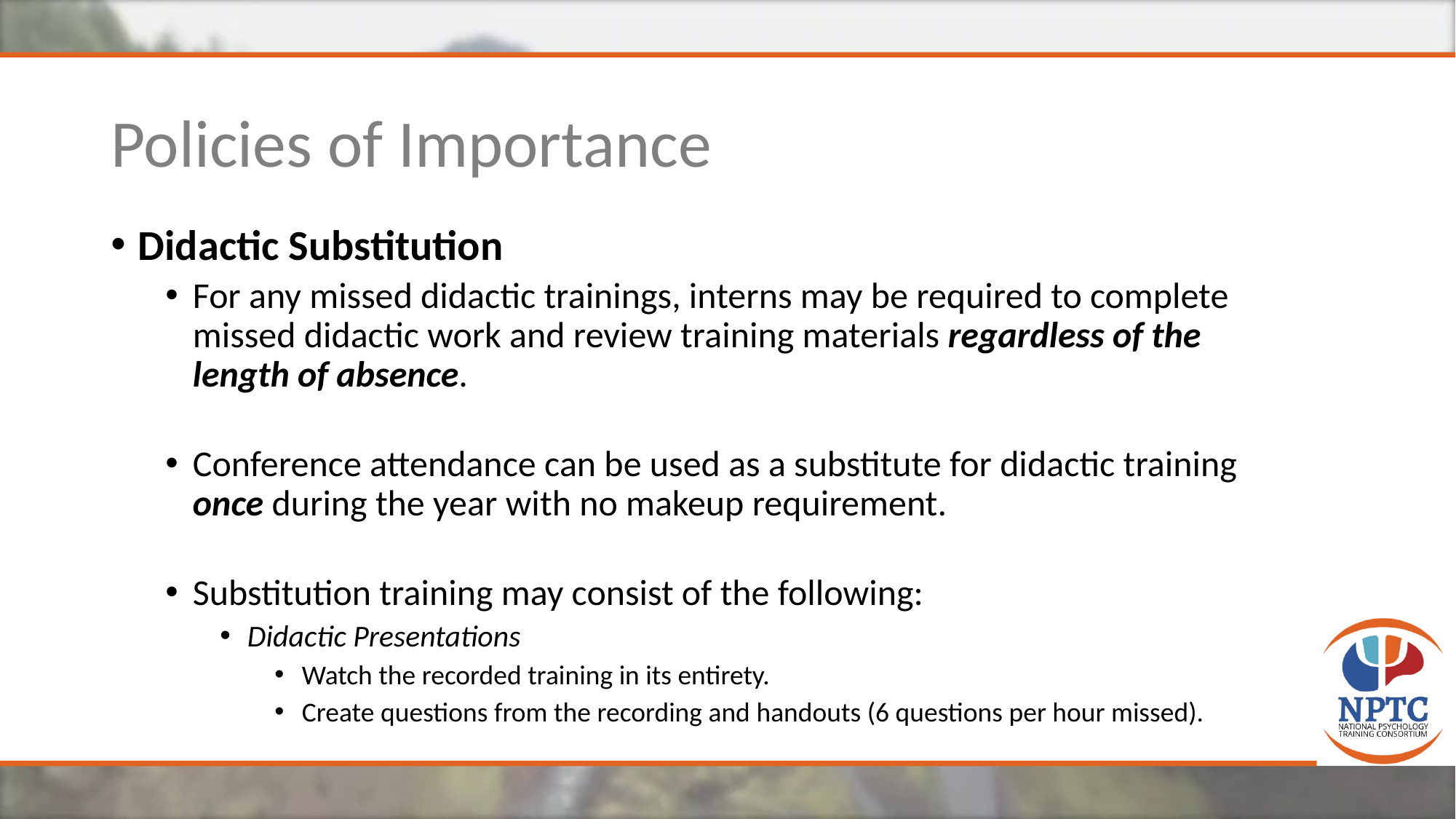

# Policies of Importance
Didactic Substitution
For any missed didactic trainings, interns may be required to complete missed didactic work and review training materials regardless of the length of absence.

Conference attendance can be used as a substitute for didactic training once during the year with no makeup requirement.

Substitution training may consist of the following:
Didactic Presentations
Watch the recorded training in its entirety.
Create questions from the recording and handouts (6 questions per hour missed).